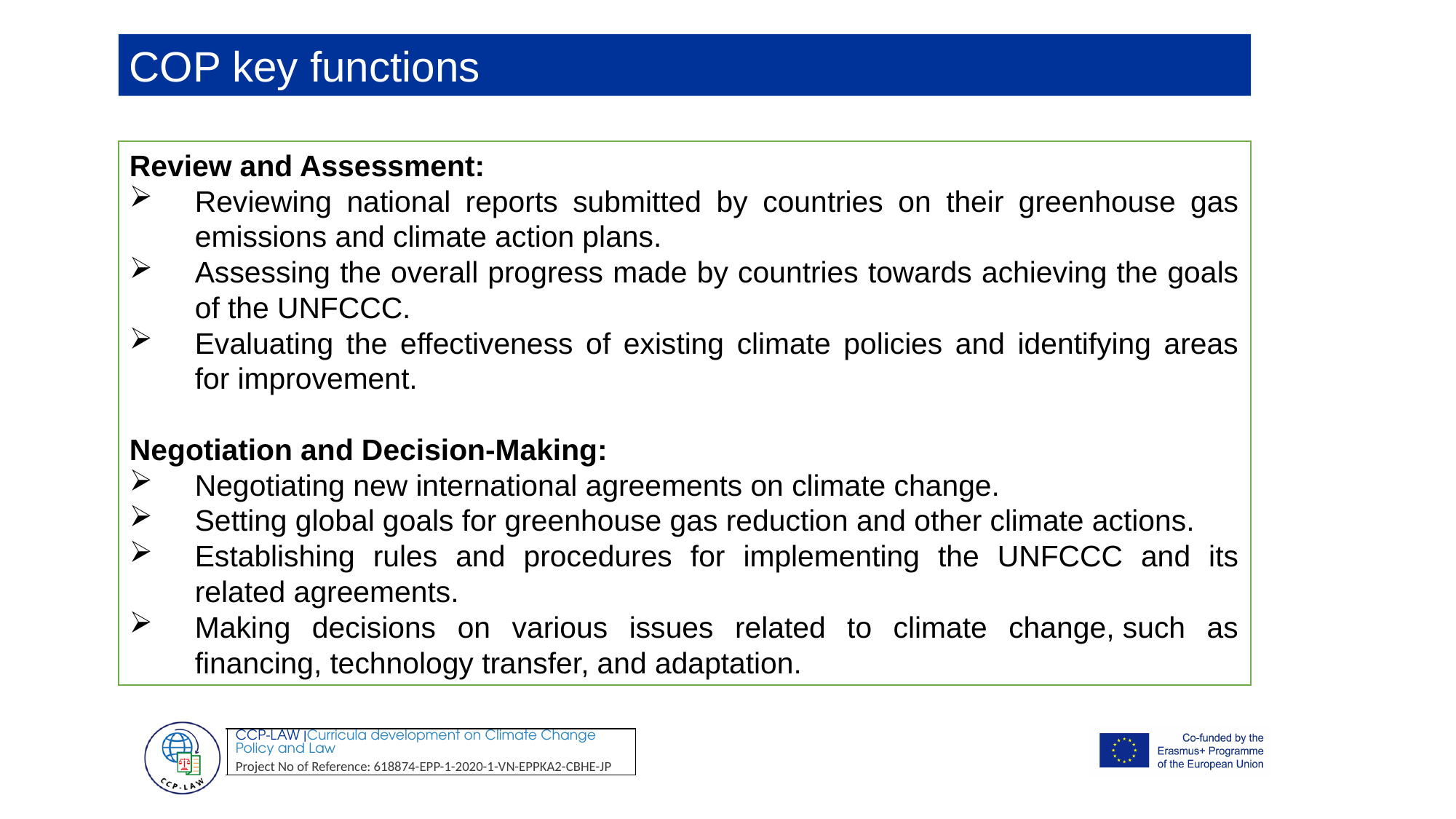

COP key functions
Review and Assessment:
Reviewing national reports submitted by countries on their greenhouse gas emissions and climate action plans.
Assessing the overall progress made by countries towards achieving the goals of the UNFCCC.
Evaluating the effectiveness of existing climate policies and identifying areas for improvement.

Negotiation and Decision-Making:
Negotiating new international agreements on climate change.
Setting global goals for greenhouse gas reduction and other climate actions.
Establishing rules and procedures for implementing the UNFCCC and its related agreements.
Making decisions on various issues related to climate change, such as financing, technology transfer, and adaptation.